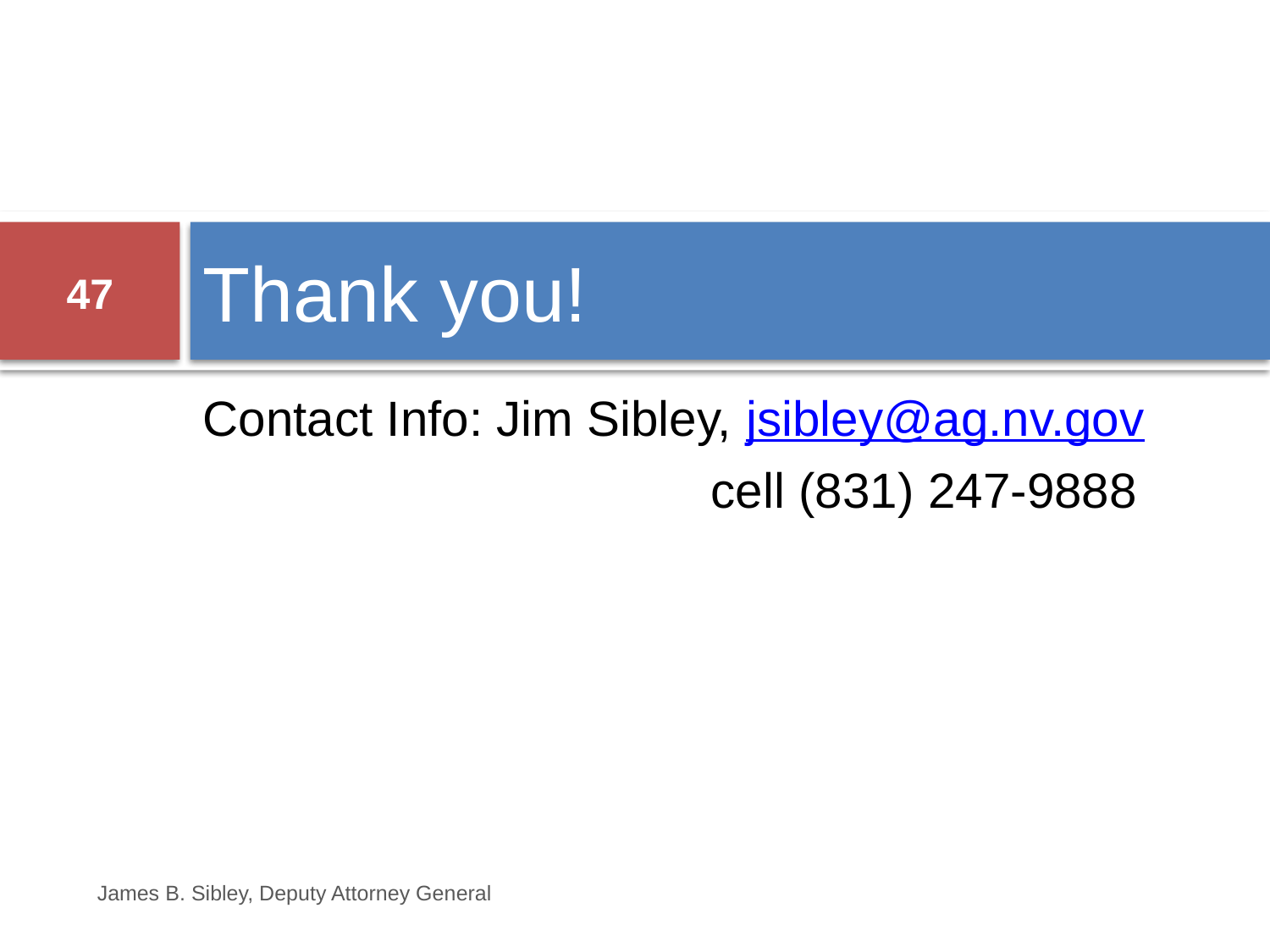

# Thank you!
47
Contact Info: Jim Sibley, jsibley@ag.nv.gov
				cell (831) 247-9888
James B. Sibley, Deputy Attorney General